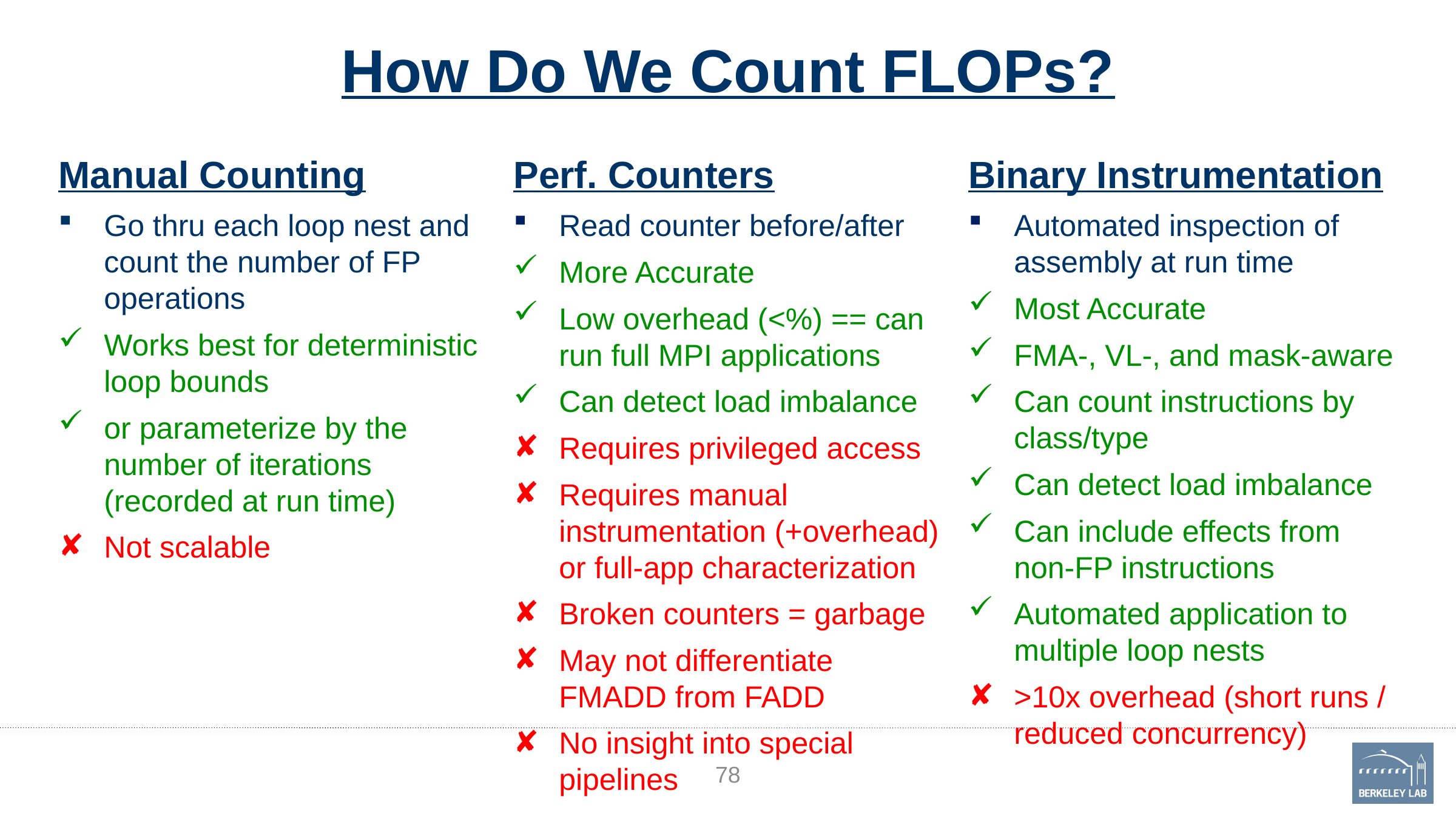

# How Do We Count FLOPs?
Manual Counting
Go thru each loop nest and count the number of FP operations
Works best for deterministic loop bounds
or parameterize by the number of iterations (recorded at run time)
Not scalable
Perf. Counters
Read counter before/after
More Accurate
Low overhead (<%) == can run full MPI applications
Can detect load imbalance
Requires privileged access
Requires manual instrumentation (+overhead) or full-app characterization
Broken counters = garbage
May not differentiate FMADD from FADD
No insight into special pipelines
Binary Instrumentation
Automated inspection of assembly at run time
Most Accurate
FMA-, VL-, and mask-aware
Can count instructions by class/type
Can detect load imbalance
Can include effects from non-FP instructions
Automated application to multiple loop nests
>10x overhead (short runs / reduced concurrency)

78